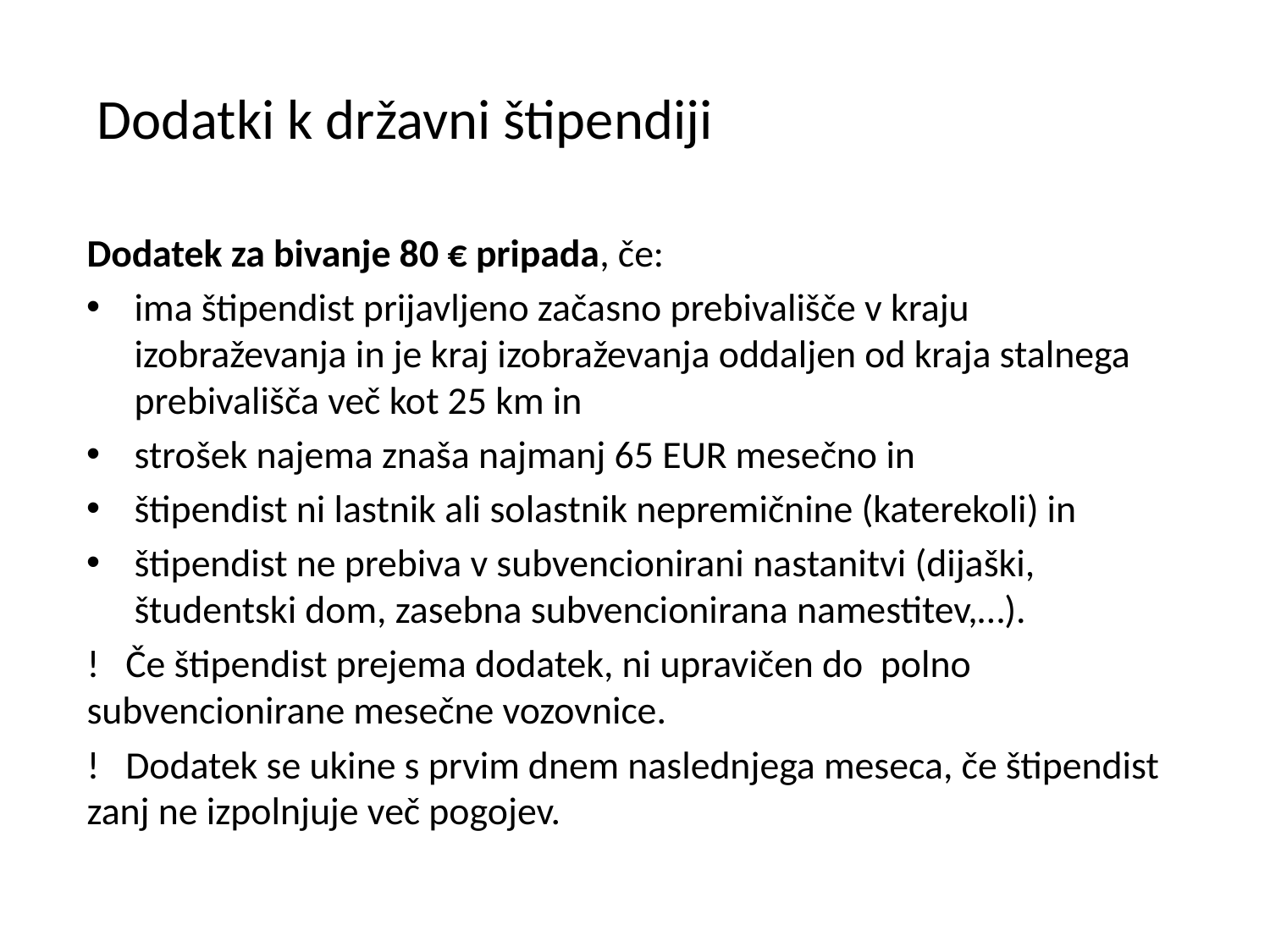

Dodatki k državni štipendiji
Dodatek za bivanje 80 € pripada, če:
ima štipendist prijavljeno začasno prebivališče v kraju izobraževanja in je kraj izobraževanja oddaljen od kraja stalnega prebivališča več kot 25 km in
strošek najema znaša najmanj 65 EUR mesečno in
štipendist ni lastnik ali solastnik nepremičnine (katerekoli) in
štipendist ne prebiva v subvencionirani nastanitvi (dijaški, študentski dom, zasebna subvencionirana namestitev,…).
!   Če štipendist prejema dodatek, ni upravičen do  polno subvencionirane mesečne vozovnice.
!   Dodatek se ukine s prvim dnem naslednjega meseca, če štipendist zanj ne izpolnjuje več pogojev.